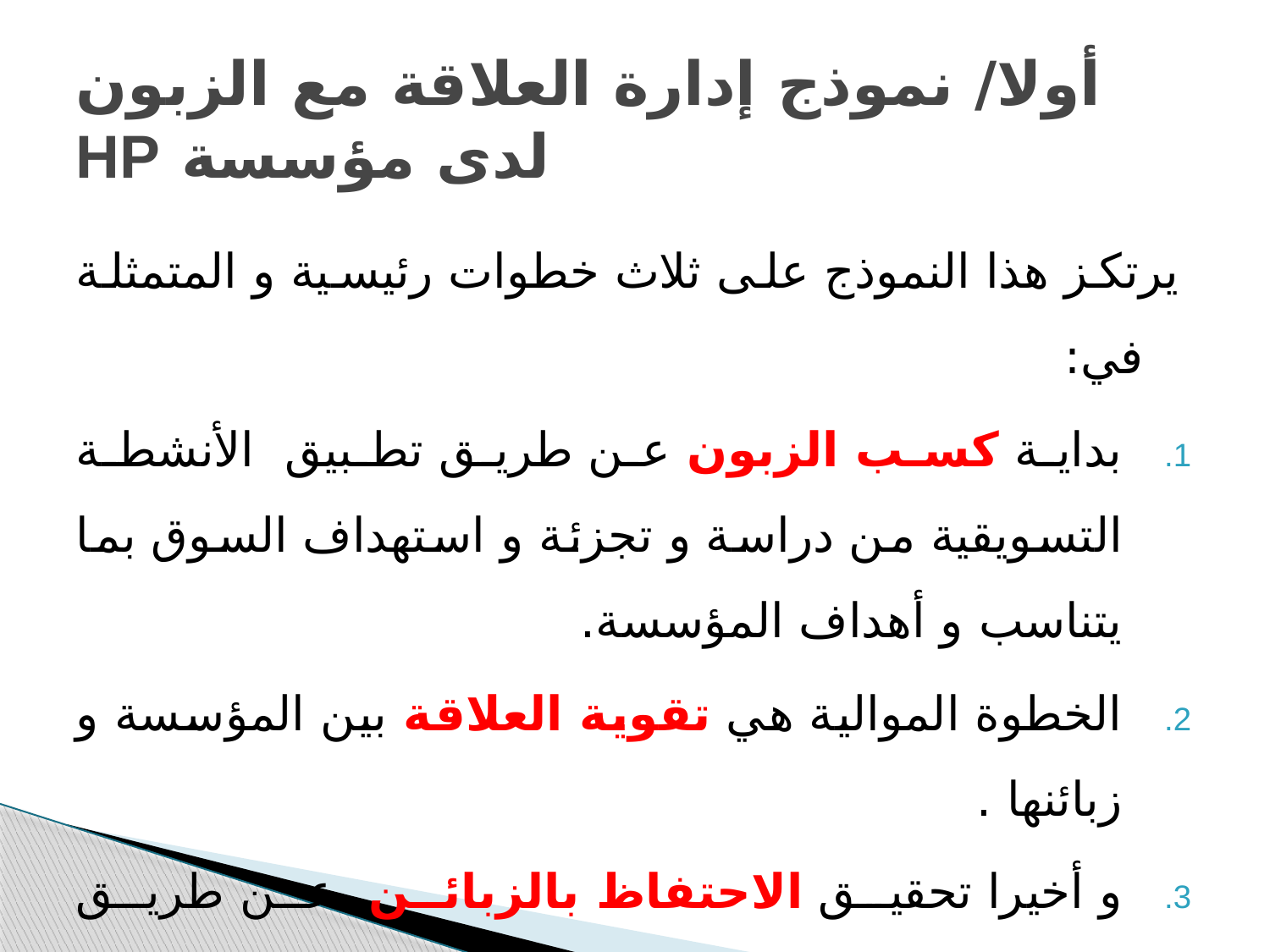

# أولا/ نموذج إدارة العلاقة مع الزبون لدى مؤسسة HP
يرتكز هذا النموذج على ثلاث خطوات رئيسية و المتمثلة في:
بداية كسب الزبون عن طريق تطبيق  الأنشطة التسويقية من دراسة و تجزئة و استهداف السوق بما يتناسب و أهداف المؤسسة.
الخطوة الموالية هي تقوية العلاقة بين المؤسسة و زبائنها .
و أخيرا تحقيق الاحتفاظ بالزبائن  عن طريق وسائل (CRM)